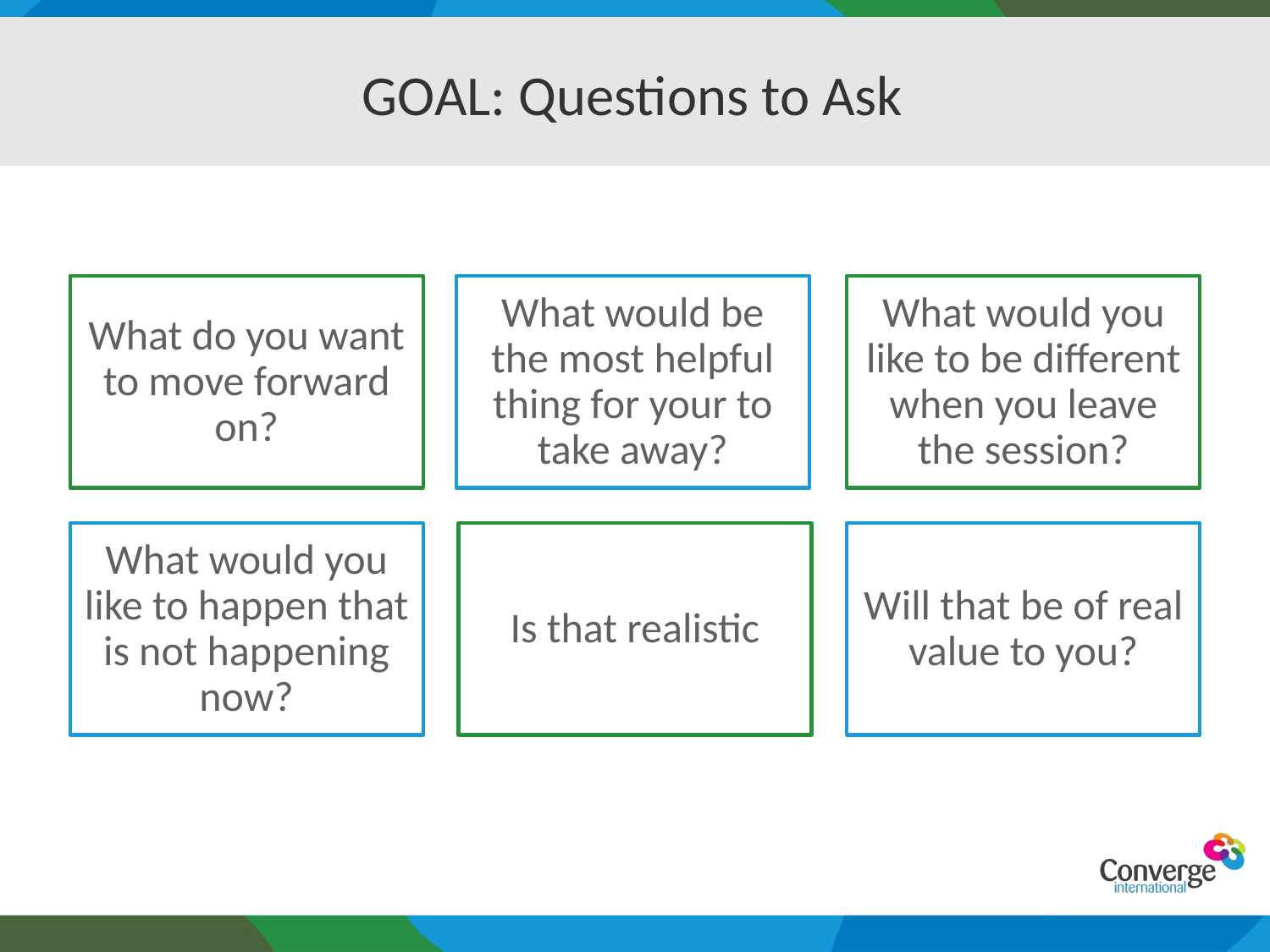

# GOAL: Questions to Ask

What do you want to move forward on?

What would be the most helpful thing for your to take away?

What would you like to be different when you leave the session?

What would you like to happen that is not happening now?

Is that realistic

Will that be of real value to you?